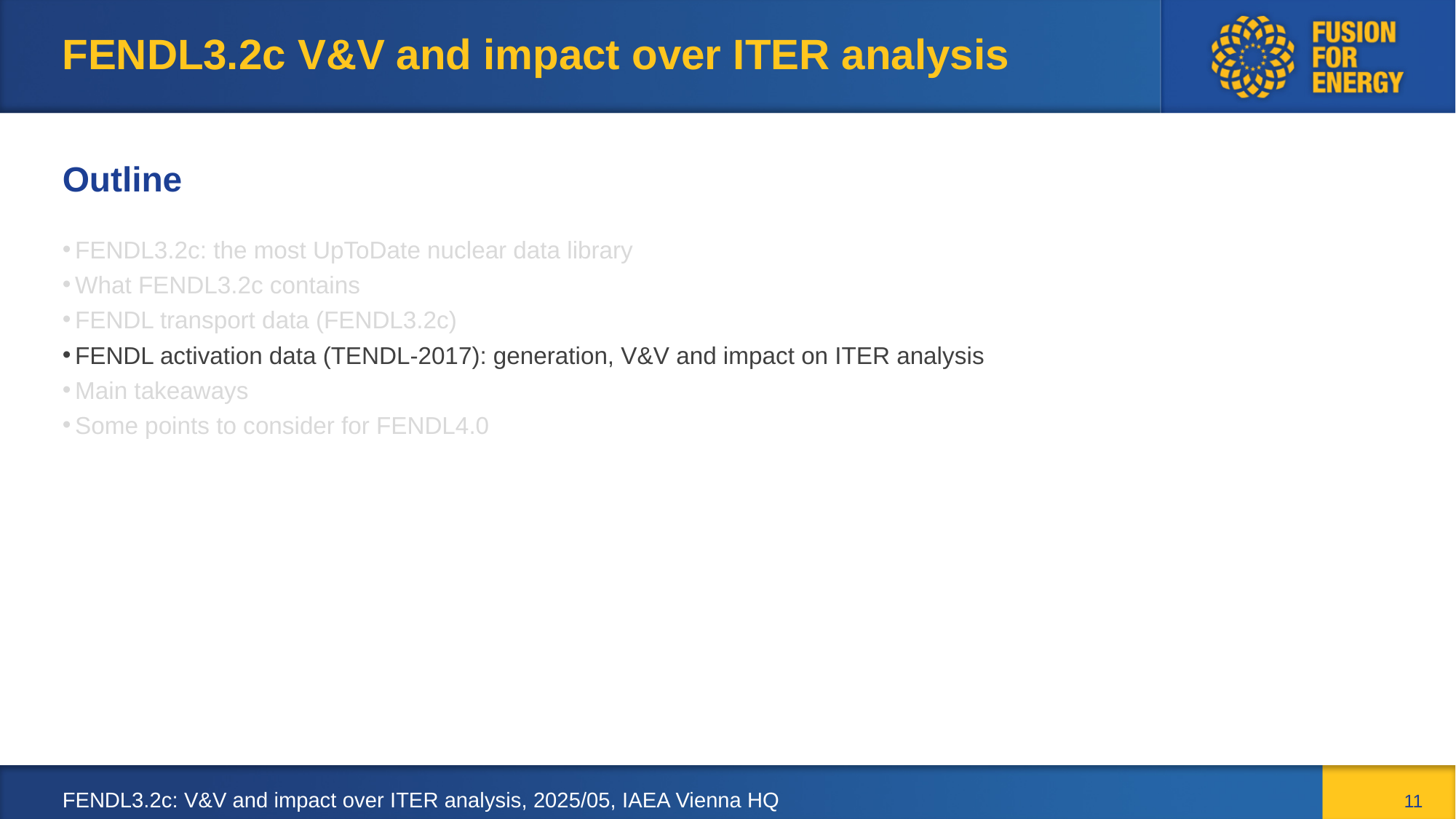

# FENDL3.2c V&V and impact over ITER analysis
Outline
FENDL3.2c: the most UpToDate nuclear data library
What FENDL3.2c contains
FENDL transport data (FENDL3.2c)
FENDL activation data (TENDL-2017): generation, V&V and impact on ITER analysis
Main takeaways
Some points to consider for FENDL4.0

11
FENDL3.2c: V&V and impact over ITER analysis, 2025/05, IAEA Vienna HQ